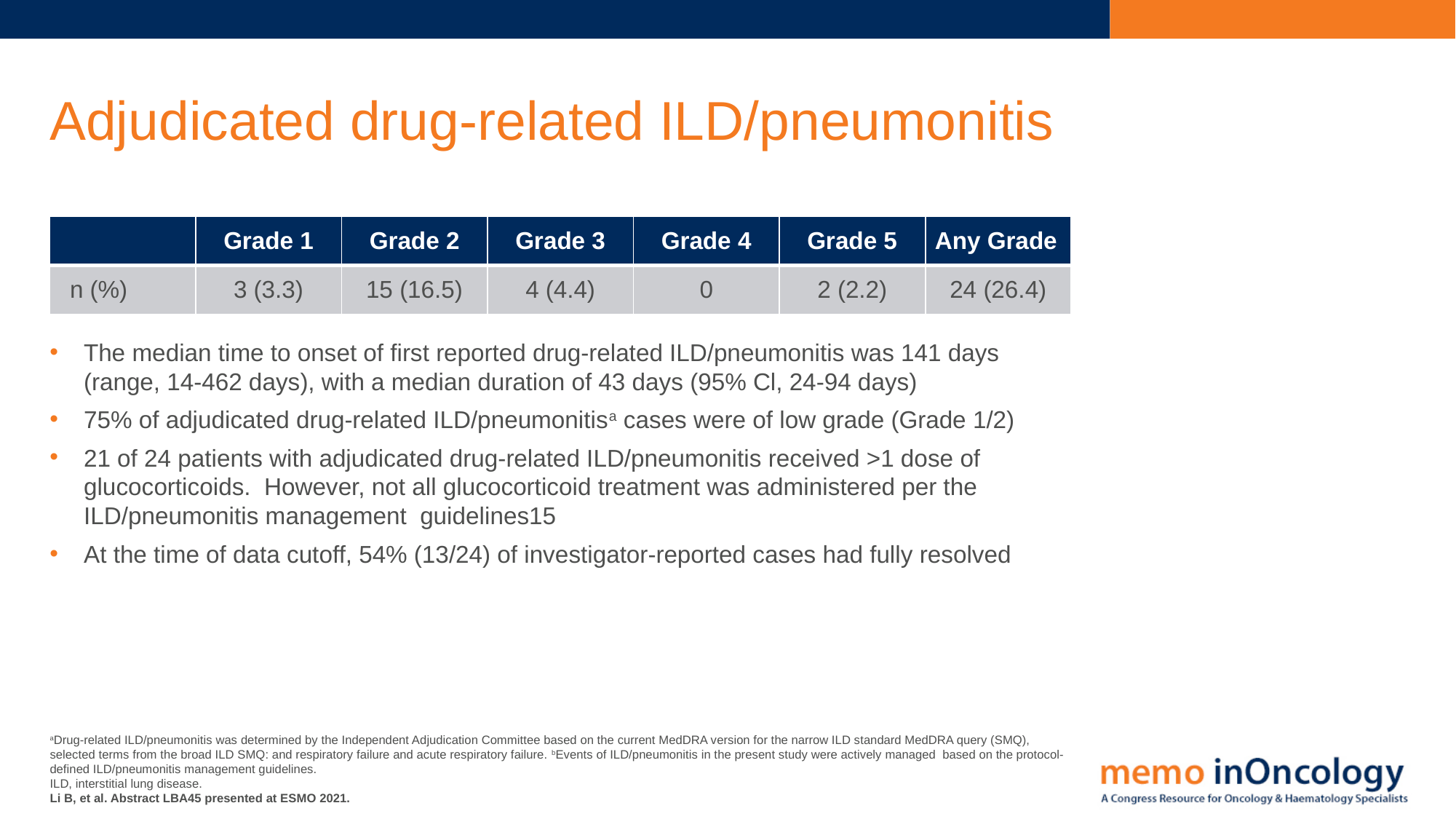

# Adjudicated drug-related ILD/pneumonitis
|  | Grade 1 | Grade 2 | Grade 3 | Grade 4 | Grade 5 | Any Grade |
| --- | --- | --- | --- | --- | --- | --- |
| n (%) | 3 (3.3) | 15 (16.5) | 4 (4.4) | 0 | 2 (2.2) | 24 (26.4) |
The median time to onset of first reported drug-related ILD/pneumonitis was 141 days (range, 14-462 days), with a median duration of 43 days (95% Cl, 24-94 days)
75% of adjudicated drug-related ILD/pneumonitisa cases were of low grade (Grade 1/2)
21 of 24 patients with adjudicated drug-related ILD/pneumonitis received >1 dose of glucocorticoids.  However, not all glucocorticoid treatment was administered per the ILD/pneumonitis management  guidelines15
At the time of data cutoff, 54% (13/24) of investigator-reported cases had fully resolved
aDrug-related ILD/pneumonitis was determined by the Independent Adjudication Committee based on the current MedDRA version for the narrow ILD standard MedDRA query (SMQ), selected terms from the broad ILD SMQ: and respiratory failure and acute respiratory failure. bEvents of ILD/pneumonitis in the present study were actively managed  based on the protocol-defined ILD/pneumonitis management guidelines.
ILD, interstitial lung disease.
Li B, et al. Abstract LBA45 presented at ESMO 2021.